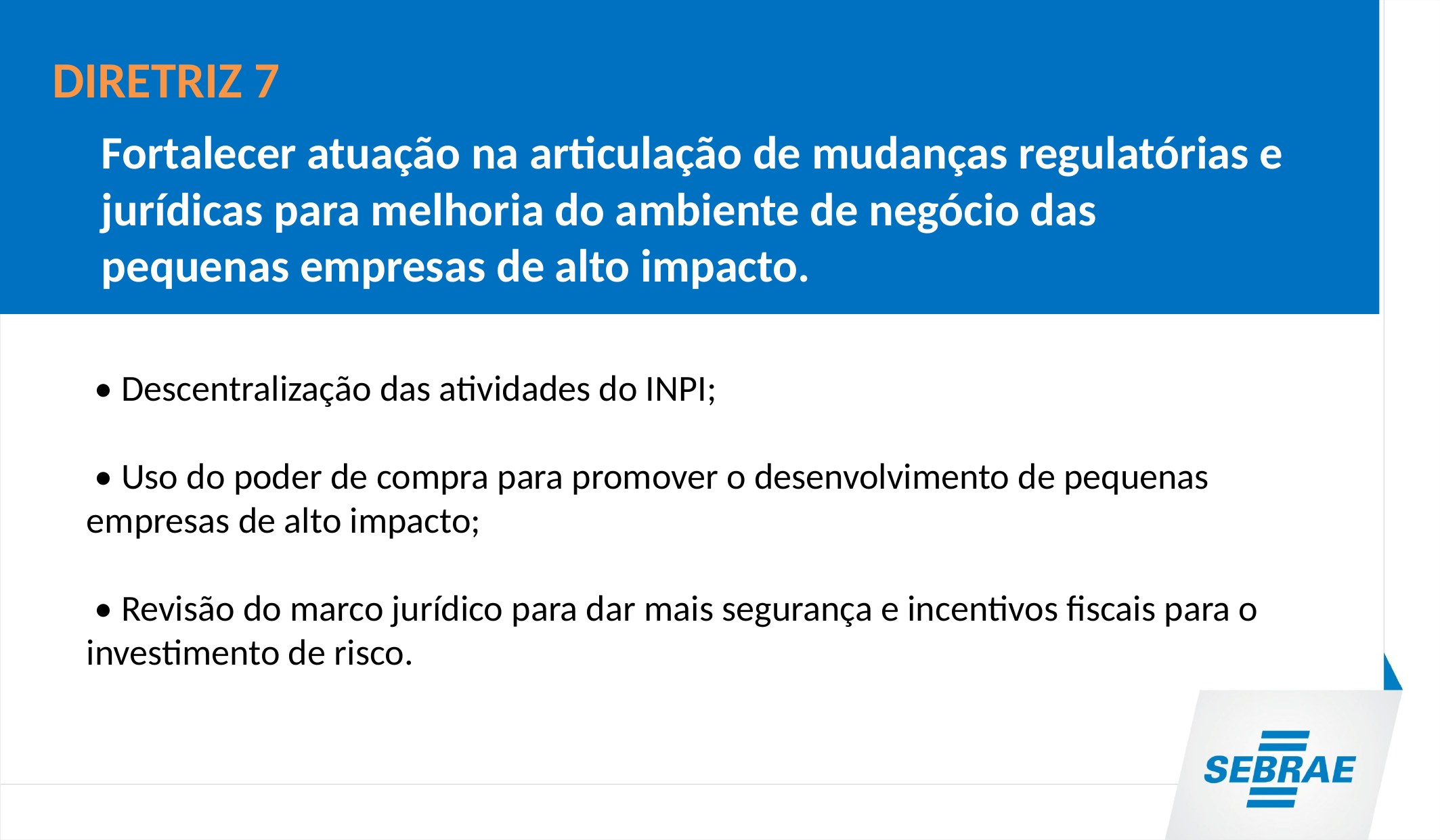

DIRETRIZ 7
	Fortalecer atuação na articulação de mudanças regulatórias e jurídicas para melhoria do ambiente de negócio das pequenas empresas de alto impacto.
 • Descentralização das atividades do INPI;
 • Uso do poder de compra para promover o desenvolvimento de pequenas empresas de alto impacto;
 • Revisão do marco jurídico para dar mais segurança e incentivos fiscais para o investimento de risco.